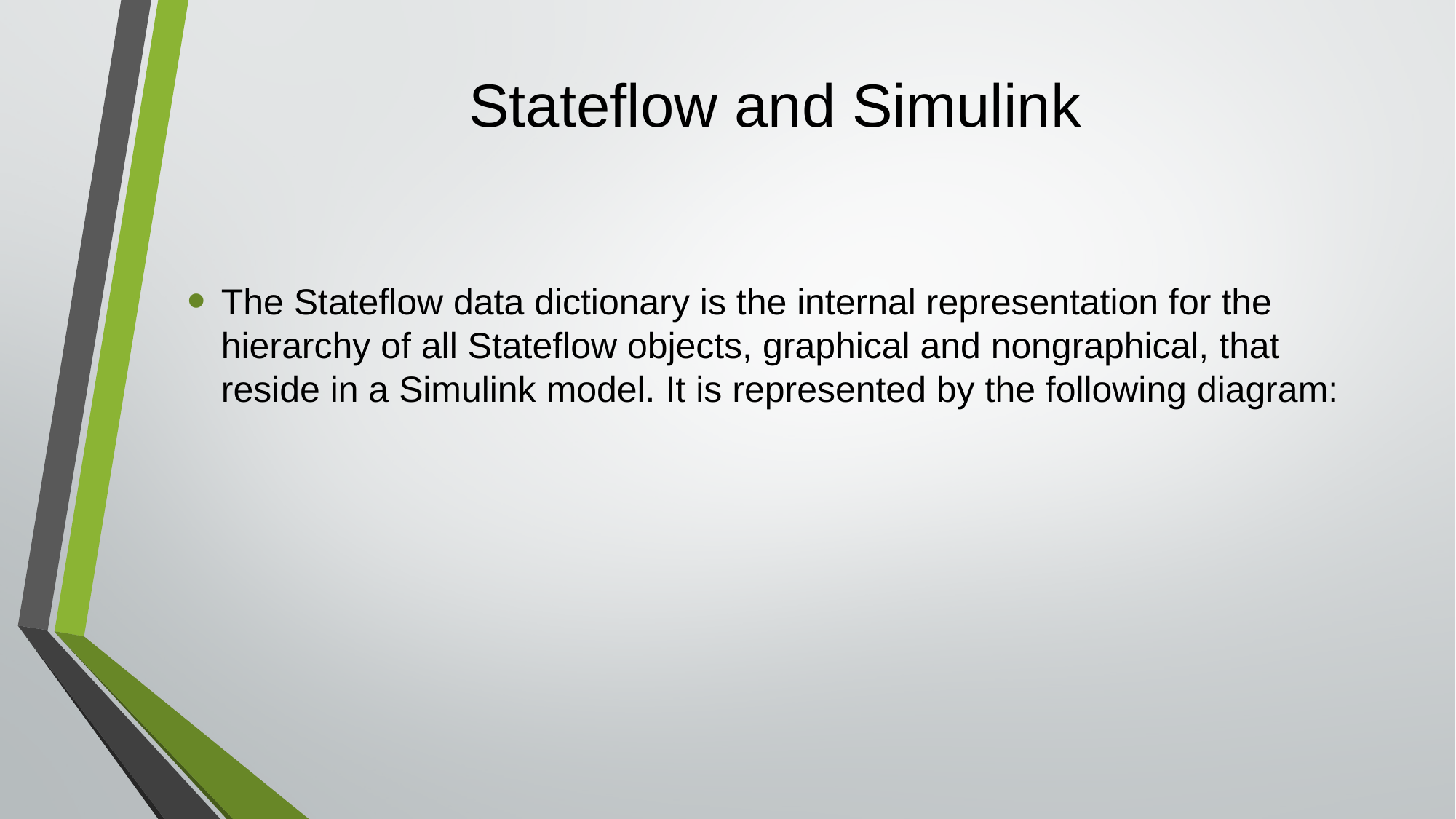

# Stateflow and Simulink
The Stateflow data dictionary is the internal representation for the hierarchy of all Stateflow objects, graphical and nongraphical, that reside in a Simulink model. It is represented by the following diagram: